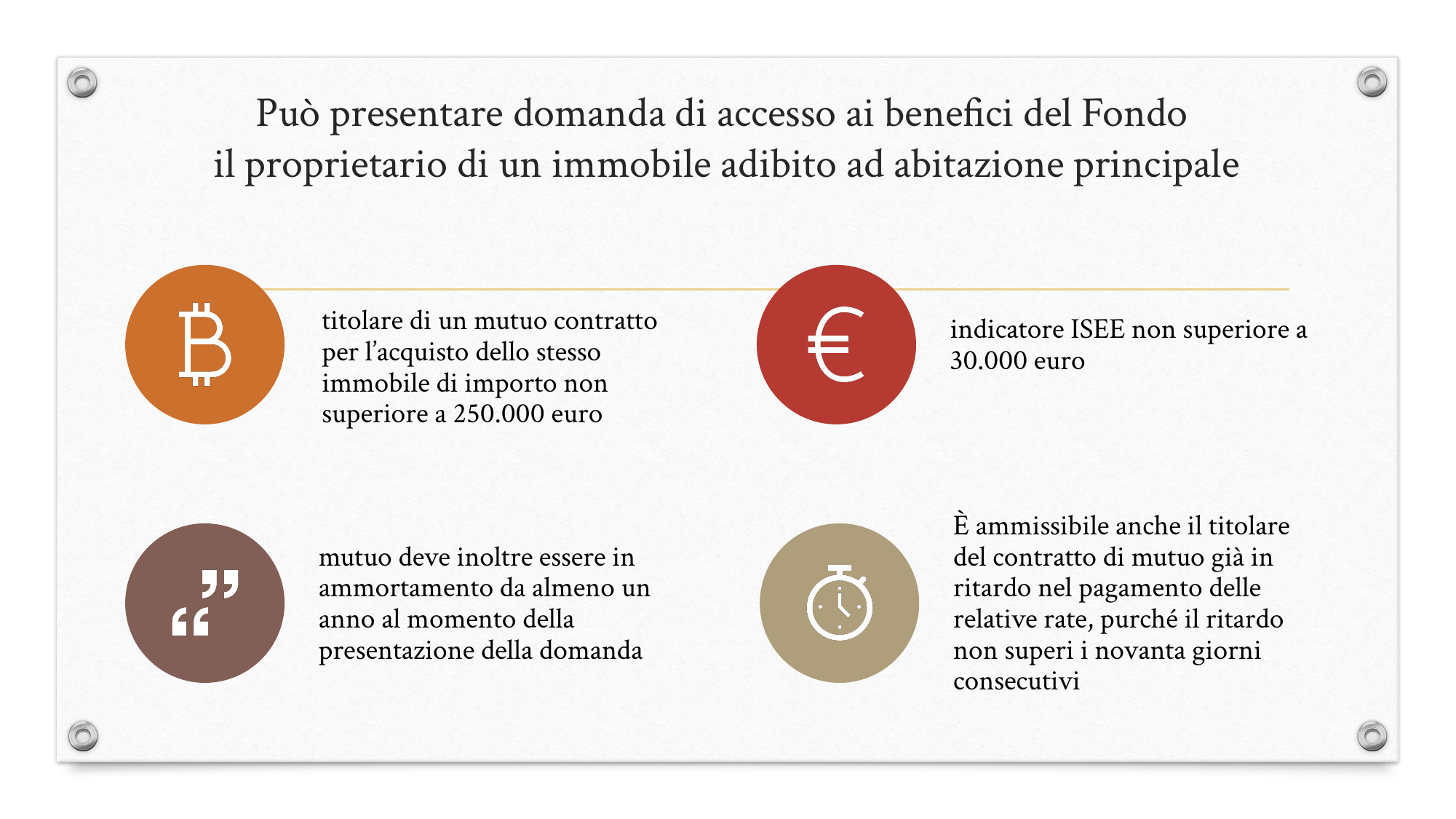

# Può presentare domanda di accesso ai benefici del Fondo il proprietario di un immobile adibito ad abitazione principale

titolare di un mutuo contratto per l’acquisto dello stesso immobile di importo non superiore a 250.000 euro
indicatore ISEE non superiore a 30.000 euro
mutuo deve inoltre essere in ammortamento da almeno un anno al momento della presentazione della domanda
È ammissibile anche il titolare del contratto di mutuo già in ritardo nel pagamento delle relative rate, purché il ritardo non superi i novanta giorni consecutivi